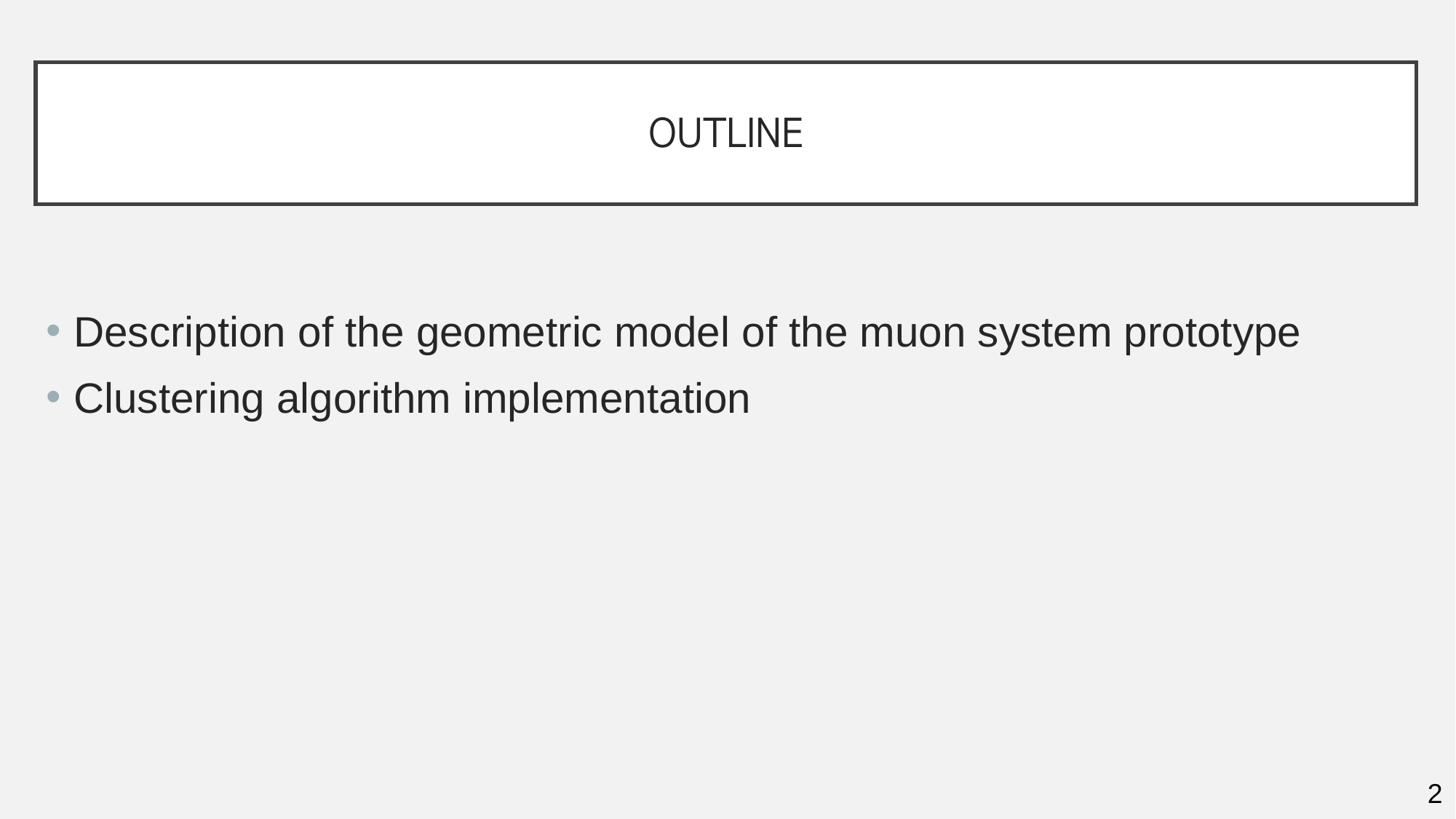

# OUTLINE

Description of the geometric model of the muon system prototype
Clustering algorithm implementation
2